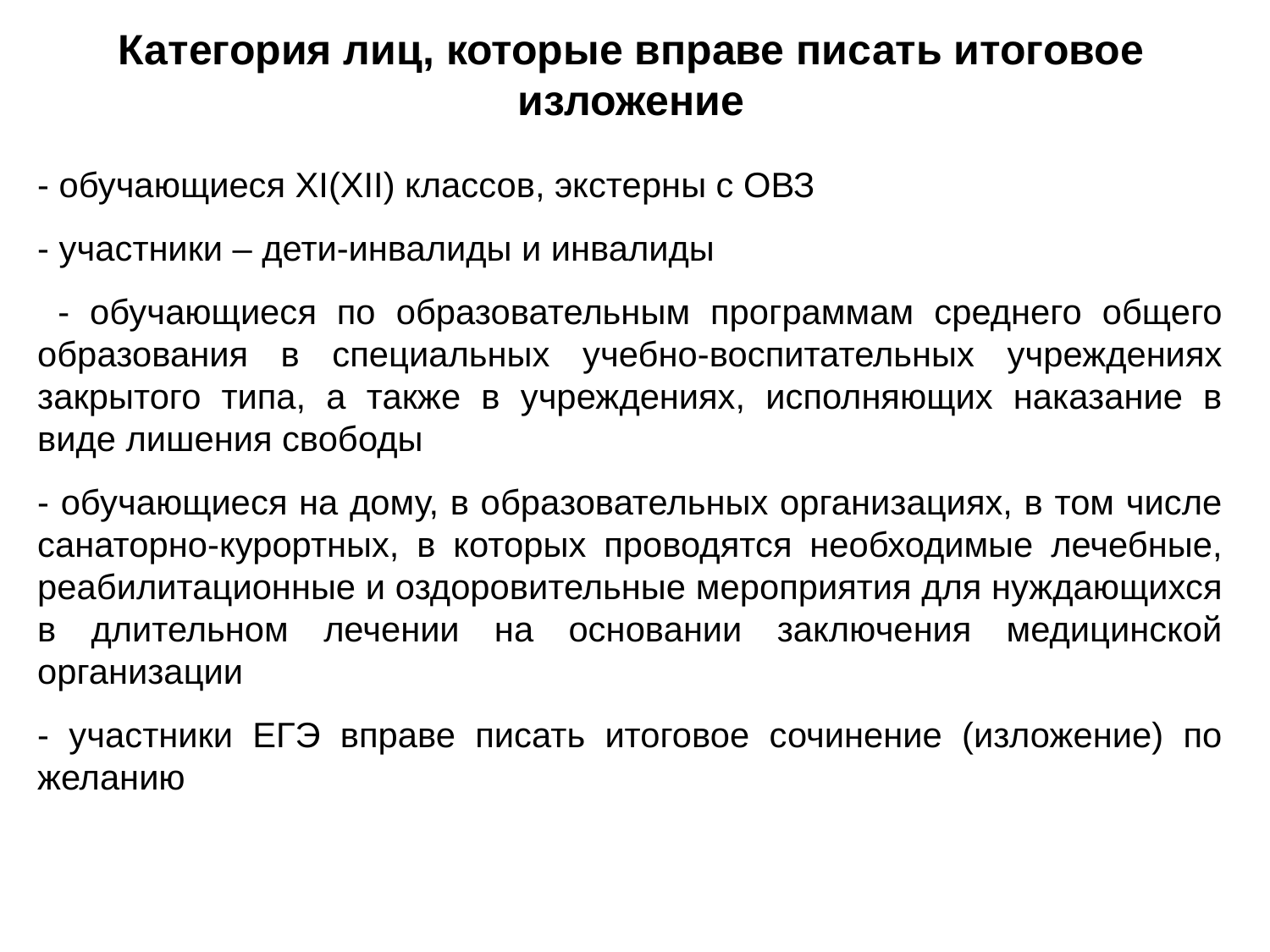

Категория лиц, которые вправе писать итоговое изложение
- обучающиеся XI(XII) классов, экстерны с ОВЗ
- участники – дети-инвалиды и инвалиды
 - обучающиеся по образовательным программам среднего общего образования в специальных учебно-воспитательных учреждениях закрытого типа, а также в учреждениях, исполняющих наказание в виде лишения свободы
- обучающиеся на дому, в образовательных организациях, в том числе санаторно-курортных, в которых проводятся необходимые лечебные, реабилитационные и оздоровительные мероприятия для нуждающихся в длительном лечении на основании заключения медицинской организации
- участники ЕГЭ вправе писать итоговое сочинение (изложение) по желанию